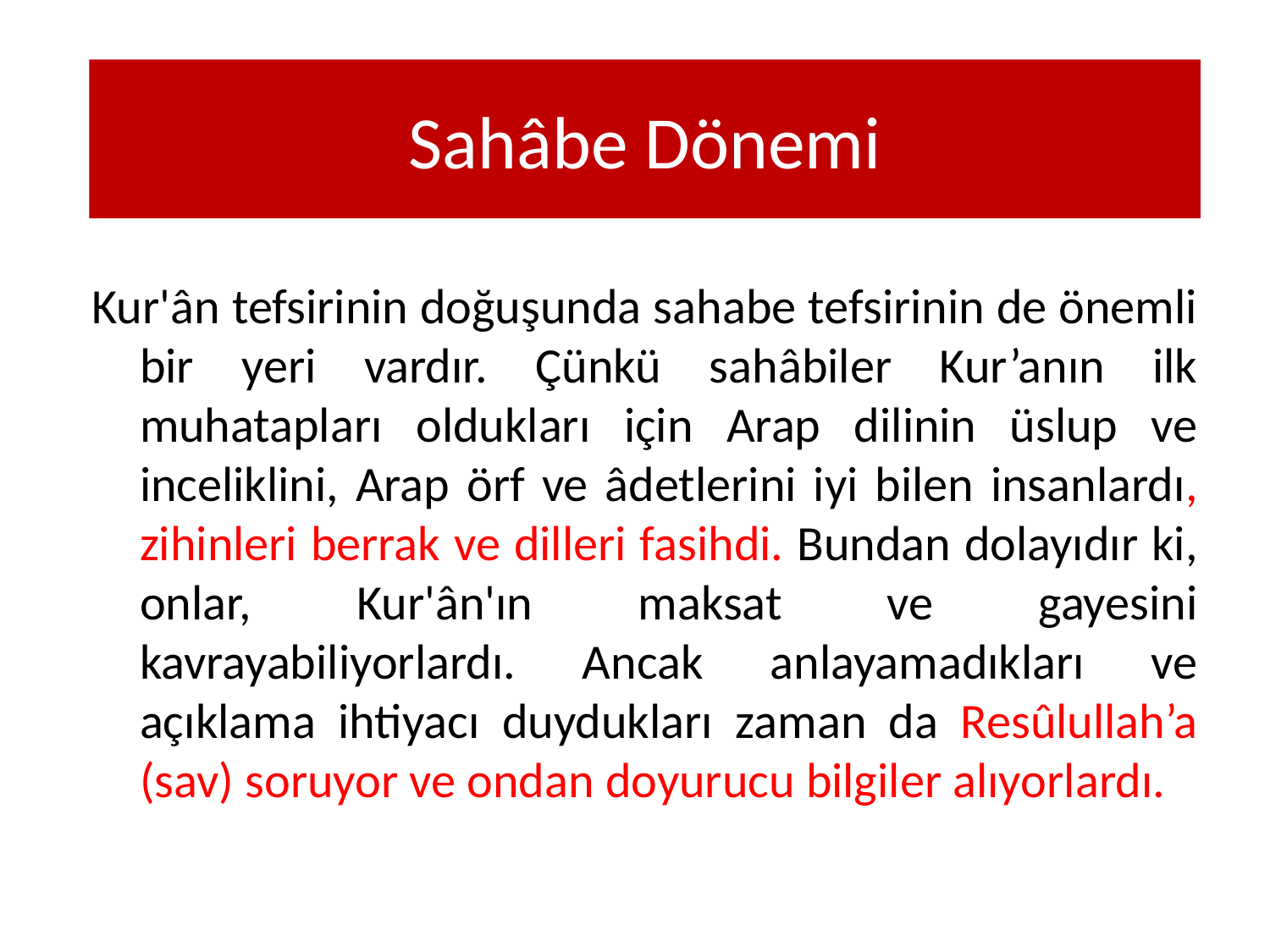

Sahâbe Dönemi
Kur'ân tefsirinin doğuşunda sahabe tefsirinin de önemli bir yeri vardır. Çünkü sahâbiler Kur’anın ilk muhatapları oldukları için Arap dilinin üslup ve incelik­lini, Arap örf ve âdetlerini iyi bilen insanlardı, zihinleri berrak ve dilleri fasihdi. Bundan dolayıdır ki, onlar, Kur'ân'ın maksat ve gayesini kavrayabiliyorlardı. Ancak anlayamadıkları ve açıklama ihtiyacı duydukları zaman da Resûlullah’a (sav) soruyor ve ondan doyurucu bilgiler alıyorlardı.
8